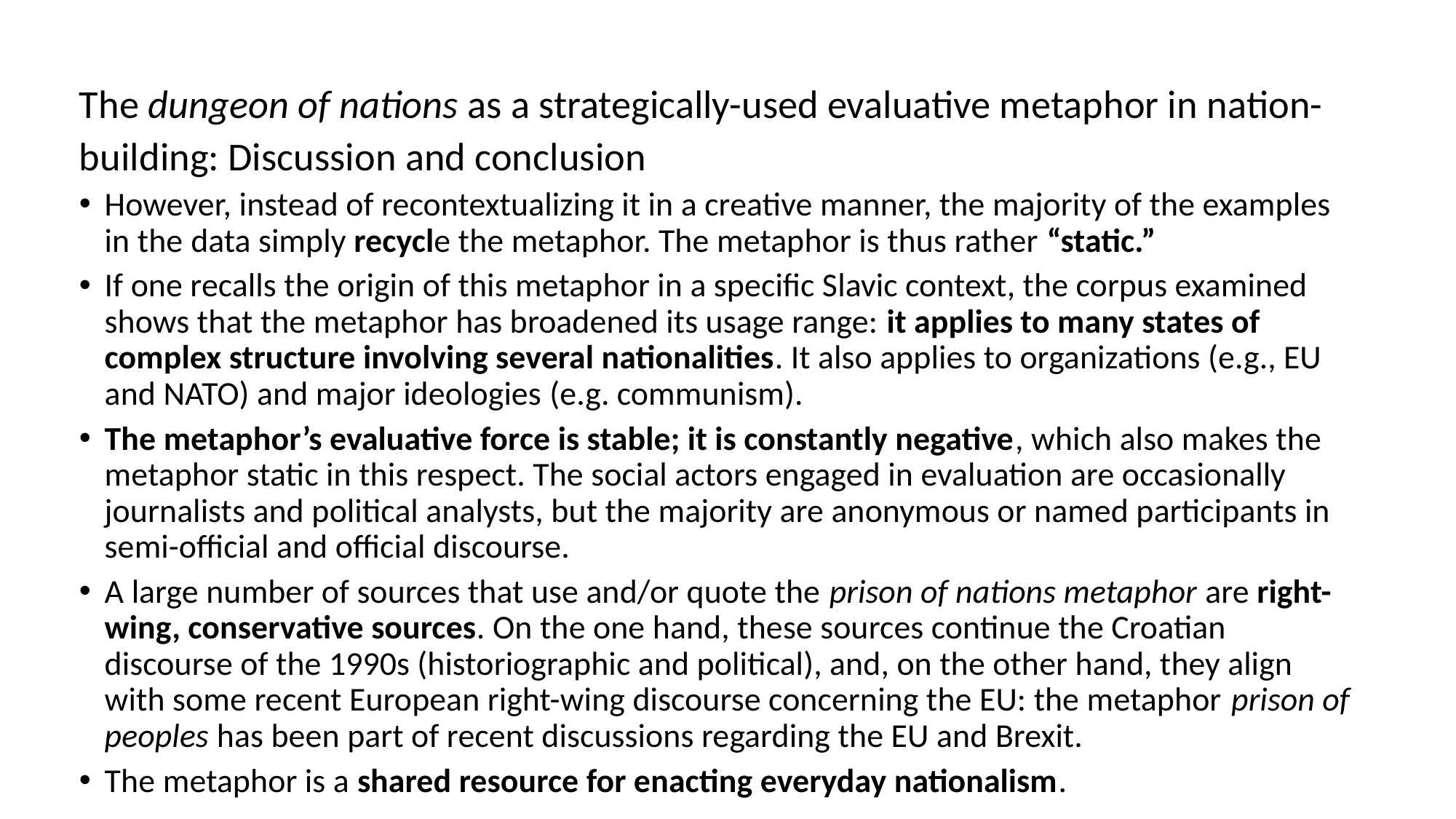

The dungeon of nations as a strategically-used evaluative metaphor in nation-building: Discussion and conclusion
However, instead of recontextualizing it in a creative manner, the majority of the examples in the data simply recycle the metaphor. The metaphor is thus rather “static.”
If one recalls the origin of this metaphor in a specific Slavic context, the corpus examined shows that the metaphor has broadened its usage range: it applies to many states of complex structure involving several nationalities. It also applies to organizations (e.g., EU and NATO) and major ideologies (e.g. communism).
The metaphor’s evaluative force is stable; it is constantly negative, which also makes the metaphor static in this respect. The social actors engaged in evaluation are occasionally journalists and political analysts, but the majority are anonymous or named participants in semi-official and official discourse.
A large number of sources that use and/or quote the prison of nations metaphor are right-wing, conservative sources. On the one hand, these sources continue the Croatian discourse of the 1990s (historiographic and political), and, on the other hand, they align with some recent European right-wing discourse concerning the EU: the metaphor prison of peoples has been part of recent discussions regarding the EU and Brexit.
The metaphor is a shared resource for enacting everyday nationalism.